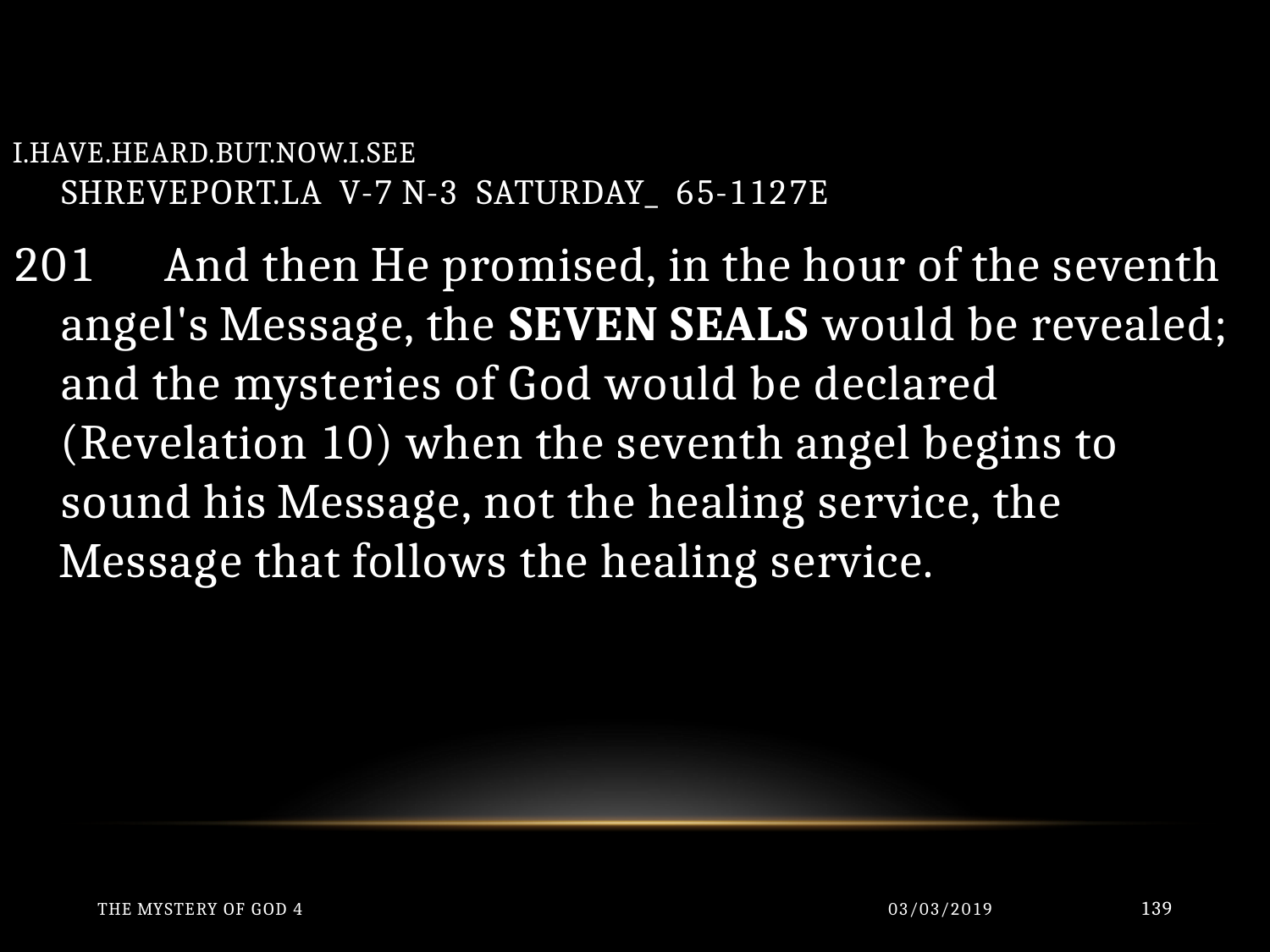

I.HAVE.HEARD.BUT.NOW.I.SEE
SHREVEPORT.LA  V-7 N-3  SATURDAY_  65-1127E
201      And then He promised, in the hour of the seventh angel's Message, the SEVEN SEALS would be revealed; and the mysteries of God would be declared (Revelation 10) when the seventh angel begins to sound his Message, not the healing service, the Message that follows the healing service.
The Mystery of God 4
03/03/2019
139